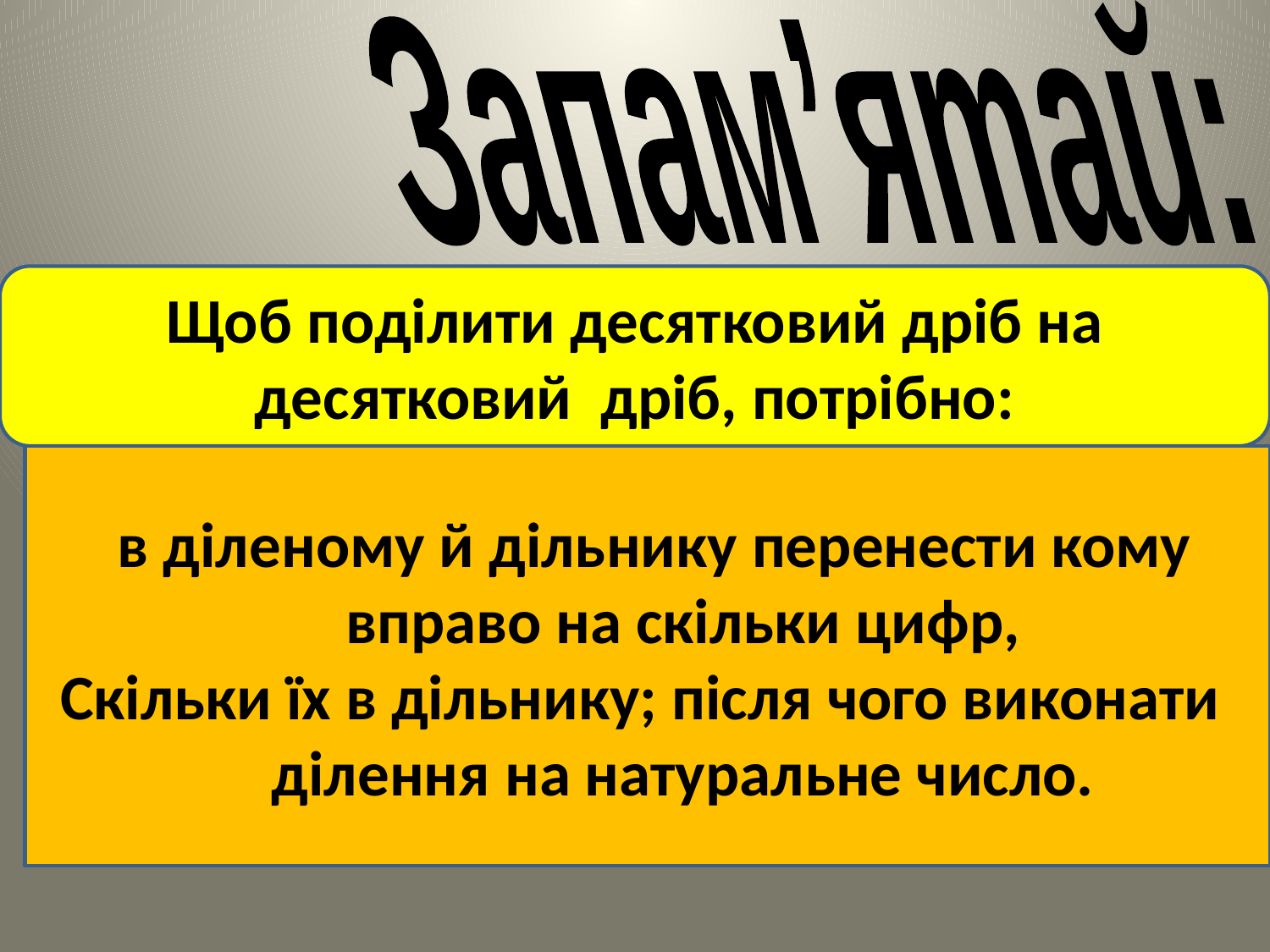

Запам’ятай:
Щоб поділити десятковий дріб на десятковий  дріб, потрібно:
 в діленому й дільнику перенести кому вправо на скільки цифр,
Скільки їх в дільнику; після чого виконати  ділення на натуральне число.